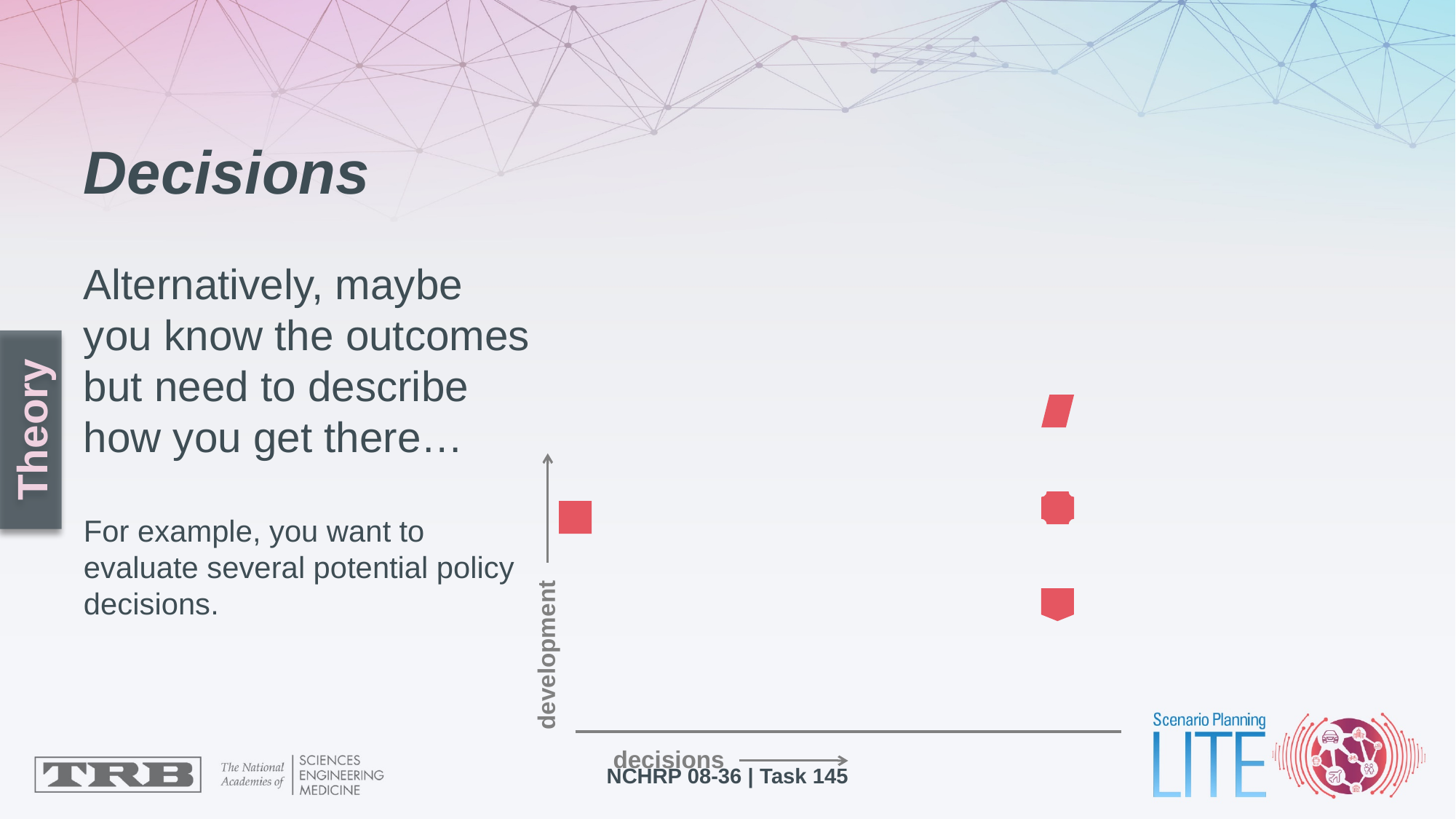

# Decisions Alternatively, maybe you know the outcomes but need to describe how you get there… For example, you want to evaluate several potential policy decisions.

development
decisions
Theory